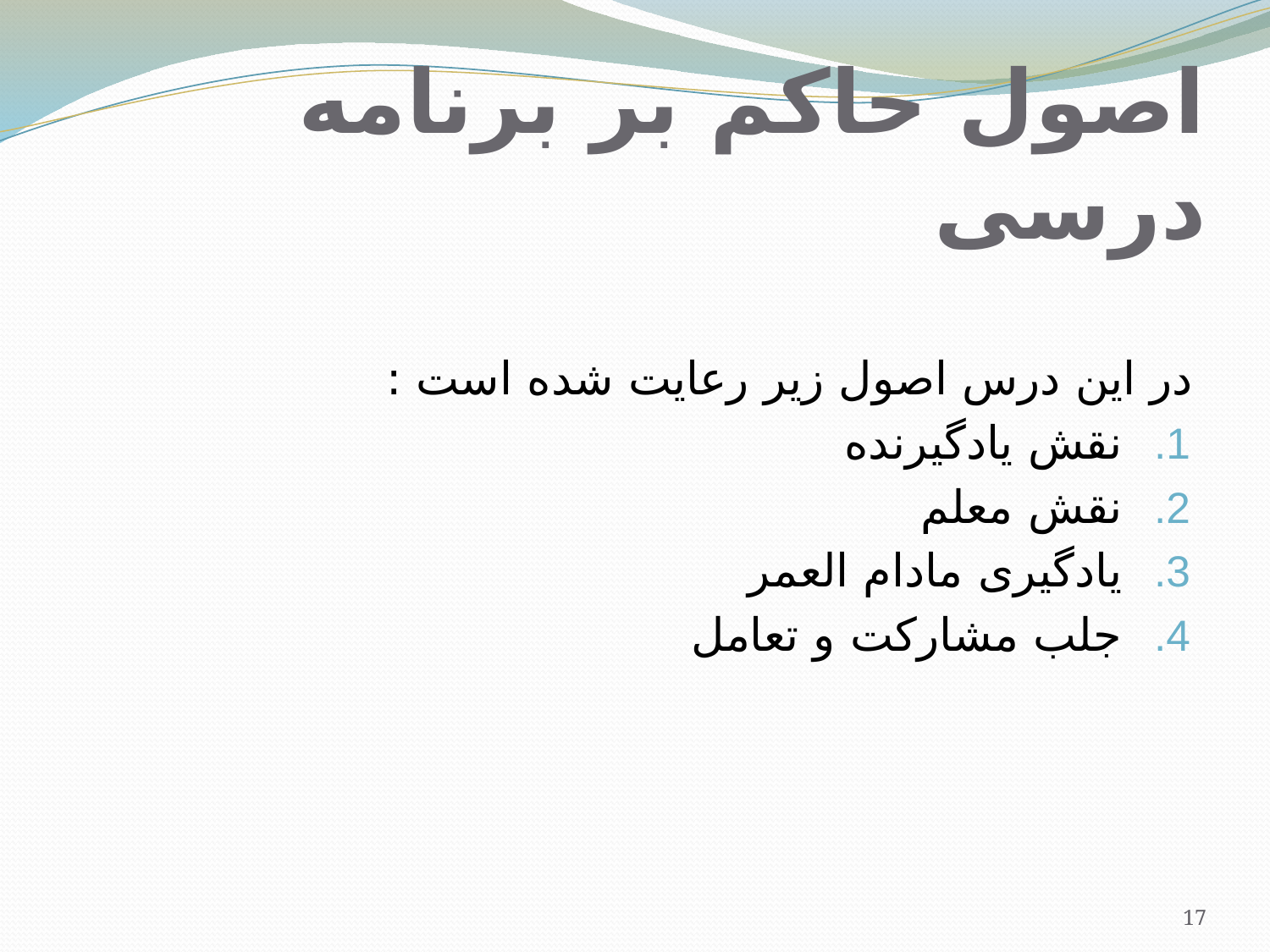

# اصول حاکم بر برنامه درسی
در این درس اصول زیر رعایت شده است :
نقش یادگیرنده
نقش معلم
یادگیری مادام العمر
جلب مشارکت و تعامل
17